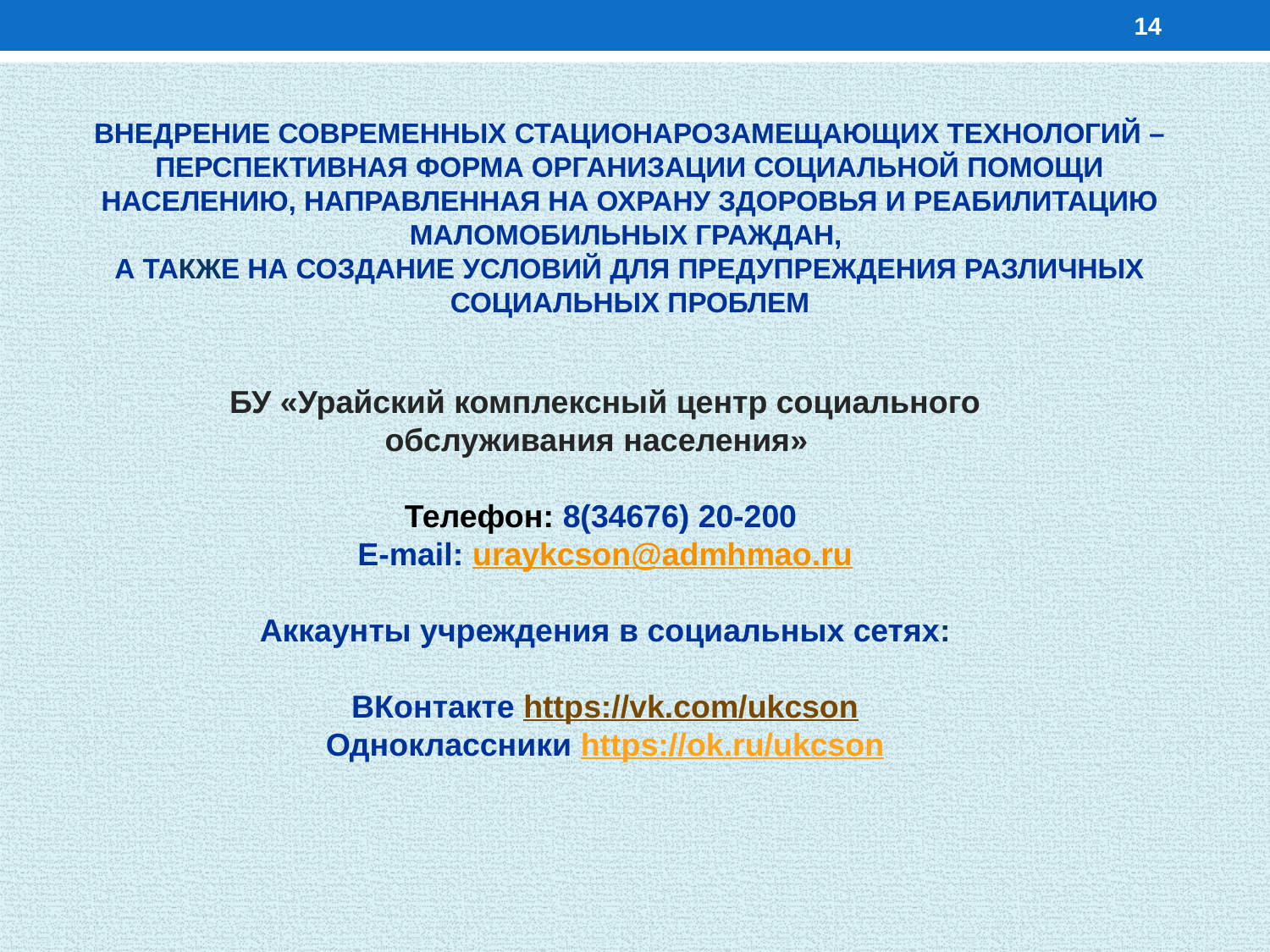

14
ВНЕДРЕНИЕ СОВРЕМЕННЫХ СТАЦИОНАРОЗАМЕЩАЮЩИХ ТЕХНОЛОГИЙ – ПЕРСПЕКТИВНАЯ ФОРМА ОРГАНИЗАЦИИ СОЦИАЛЬНОЙ ПОМОЩИ НАСЕЛЕНИЮ, НАПРАВЛЕННАЯ НА ОХРАНУ ЗДОРОВЬЯ И РЕАБИЛИТАЦИЮ МАЛОМОБИЛЬНЫХ ГРАЖДАН,
А ТАКЖЕ НА СОЗДАНИЕ УСЛОВИЙ ДЛЯ ПРЕДУПРЕЖДЕНИЯ РАЗЛИЧНЫХ СОЦИАЛЬНЫХ ПРОБЛЕМ

БУ «Урайский комплексный центр социального обслуживания населения»

Телефон: 8(34676) 20-200
E-mail: uraykcson@admhmao.ru

Аккаунты учреждения в социальных сетях:

ВКонтакте https://vk.com/ukcson
Одноклассники https://ok.ru/ukcson